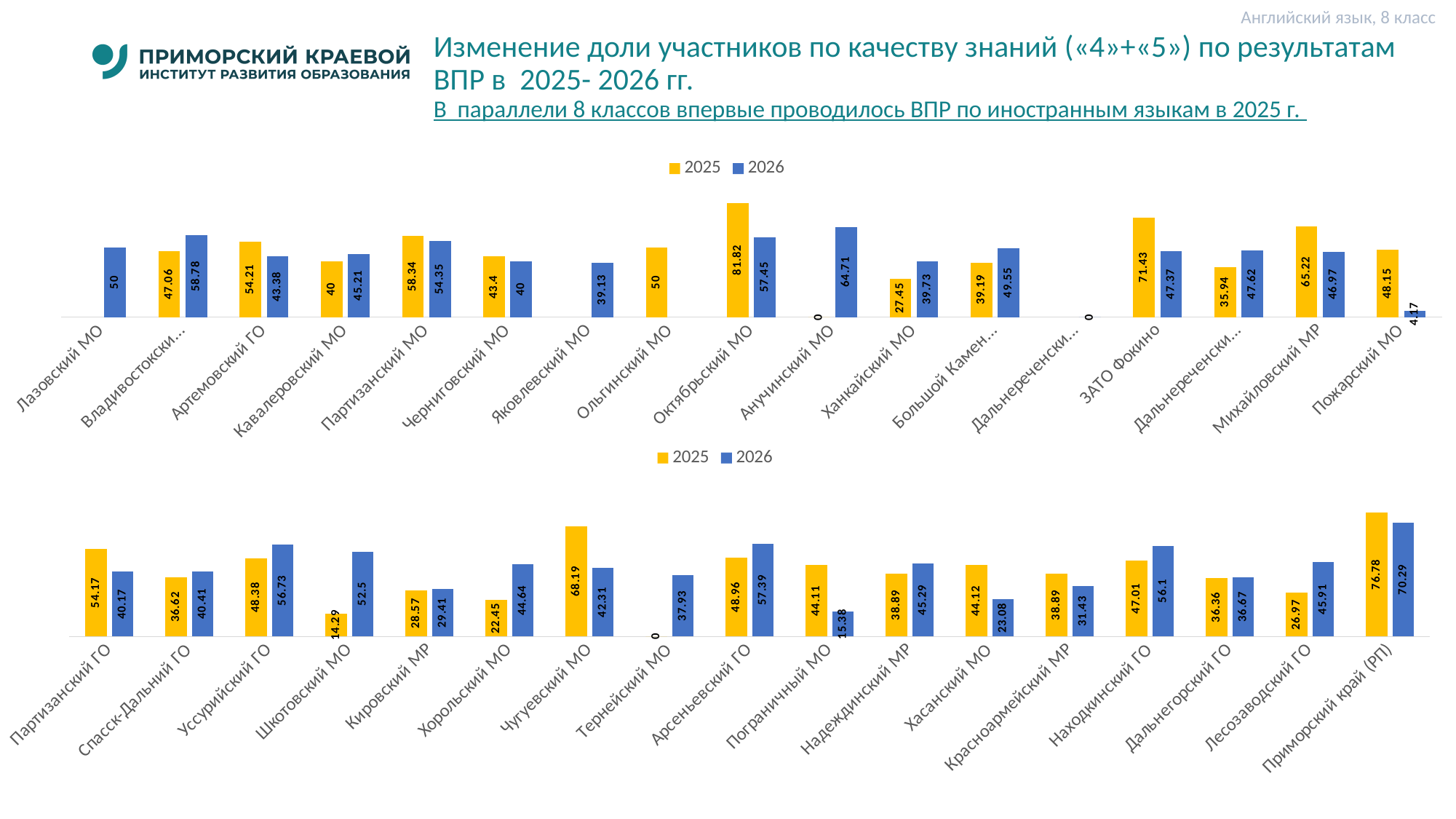

Английский язык, 8 класс
# Изменение доли участников по качеству знаний («4»+«5») по результатам ВПР в  2025- 2026 гг. В  параллели 8 классов впервые проводилось ВПР по иностранным языкам в 2025 г.

### Chart

| Category | 2025 | 2026 |
|---|---|---|
| Лазовский МО | None | 50.0 |
| Владивостокский ГО | 47.059999999999995 | 58.78 |
| Артемовский ГО | 54.21 | 43.38 |
| Кавалеровский МО | 40.0 | 45.21 |
| Партизанский МО | 58.34 | 54.349999999999994 |
| Черниговский МО | 43.4 | 40.0 |
| Яковлевский МО | None | 39.129999999999995 |
| Ольгинский МО | 50.0 | None |
| Октябрьский МО | 81.82 | 57.449999999999996 |
| Анучинский МО | 0.0 | 64.71000000000001 |
| Ханкайский МО | 27.45 | 39.73 |
| Большой Камень ГО | 39.19 | 49.55 |
| Дальнереченский МО | None | 0.0 |
| ЗАТО Фокино | 71.43 | 47.370000000000005 |
| Дальнереченский ГО | 35.940000000000005 | 47.62 |
| Михайловский МР | 65.22 | 46.97 |
| Пожарский МО | 48.150000000000006 | 4.17 |

### Chart

| Category | 2025 | 2026 |
|---|---|---|
| Партизанский ГО | 54.17 | 40.17 |
| Спасск-Дальний ГО | 36.620000000000005 | 40.410000000000004 |
| Уссурийский ГО | 48.38 | 56.730000000000004 |
| Шкотовский МО | 14.29 | 52.5 |
| Кировский МР | 28.57 | 29.41 |
| Хорольский МО | 22.45 | 44.64 |
| Чугуевский МО | 68.19 | 42.31 |
| Тернейский МО | 0.0 | 37.93 |
| Арсеньевский ГО | 48.96 | 57.39 |
| Пограничный МО | 44.11 | 15.38 |
| Надеждинский МР | 38.89 | 45.29 |
| Хасанский МО | 44.12 | 23.08 |
| Красноармейский МР | 38.89 | 31.43 |
| Находкинский ГО | 47.01 | 56.1 |
| Дальнегорский ГО | 36.36 | 36.67 |
| Лесозаводский ГО | 26.970000000000002 | 45.91 |
| Приморский край (РП) | 76.78 | 70.29 |